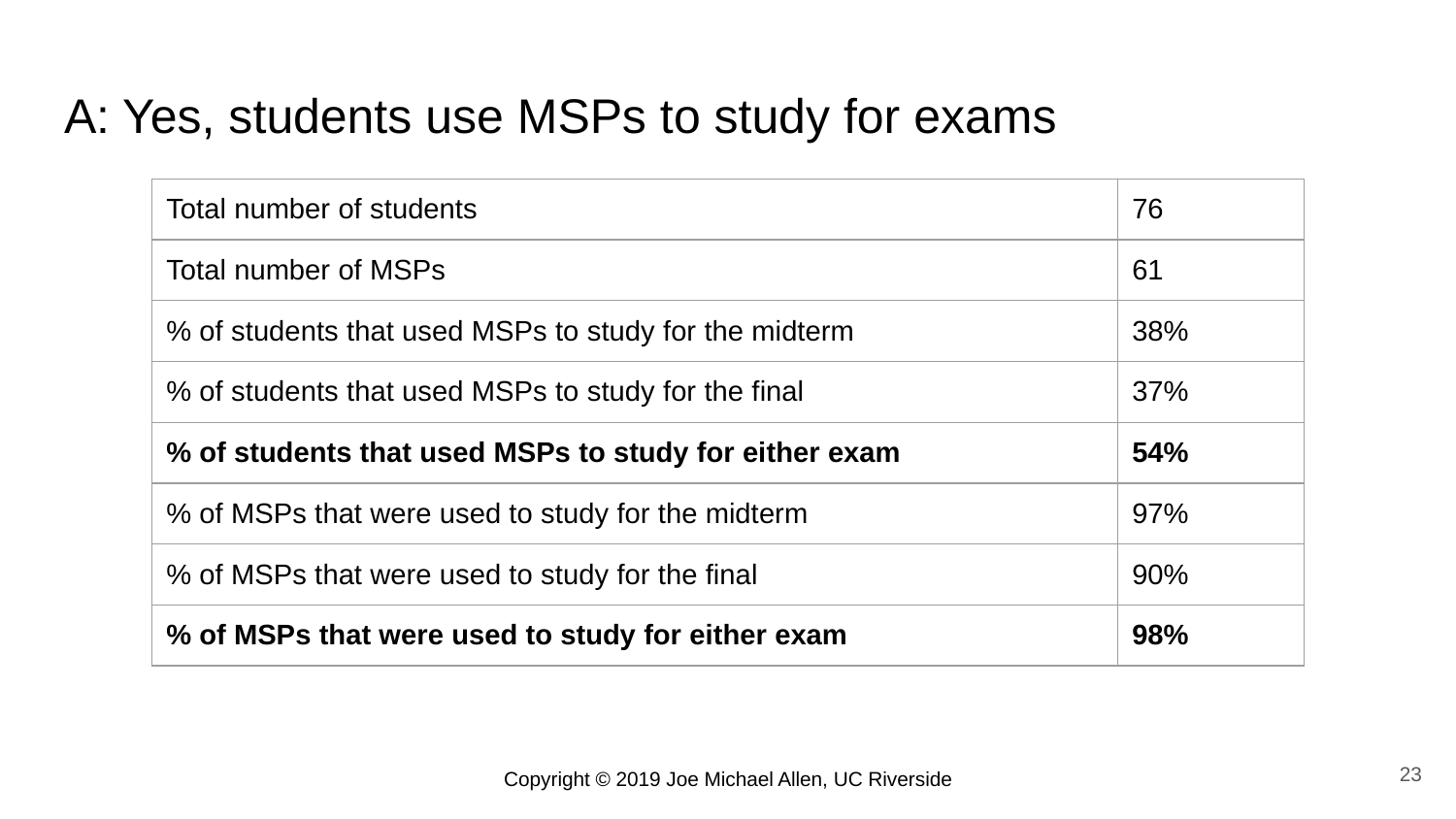

# A: Yes, students use MSPs to study for exams
| Total number of students | 76 |
| --- | --- |
| Total number of MSPs | 61 |
| % of students that used MSPs to study for the midterm | 38% |
| % of students that used MSPs to study for the final | 37% |
| % of students that used MSPs to study for either exam | 54% |
| % of MSPs that were used to study for the midterm | 97% |
| % of MSPs that were used to study for the final | 90% |
| % of MSPs that were used to study for either exam | 98% |
23